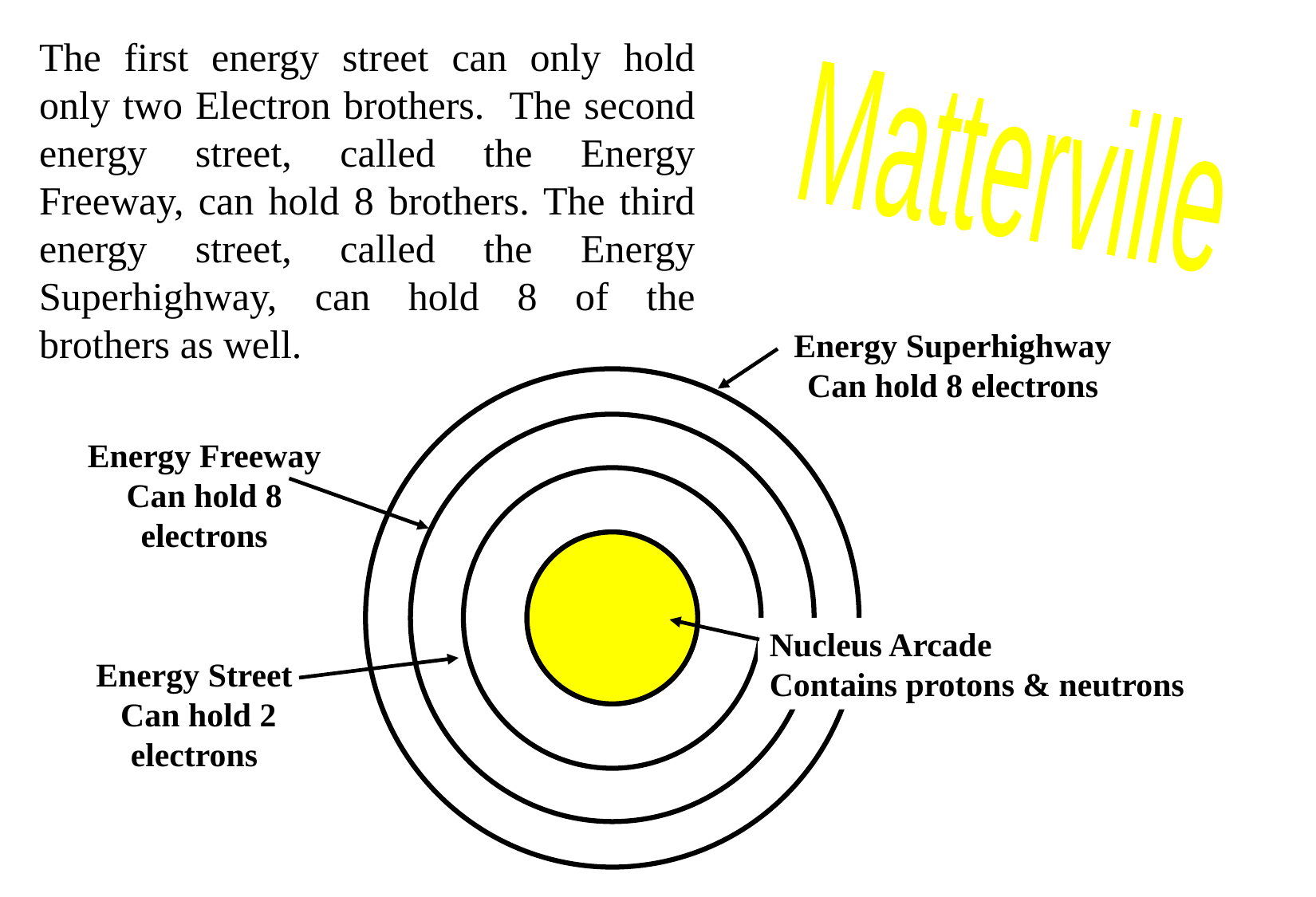

The first energy street can only hold only two Electron brothers.  The second energy street, called the Energy Freeway, can hold 8 brothers. The third energy street, called the Energy Superhighway, can hold 8 of the brothers as well.
Matterville
Energy Superhighway Can hold 8 electrons

Energy Freeway Can hold 8 electrons

Nucleus Arcade
Contains protons & neutrons

Energy Street
 Can hold 2 electrons